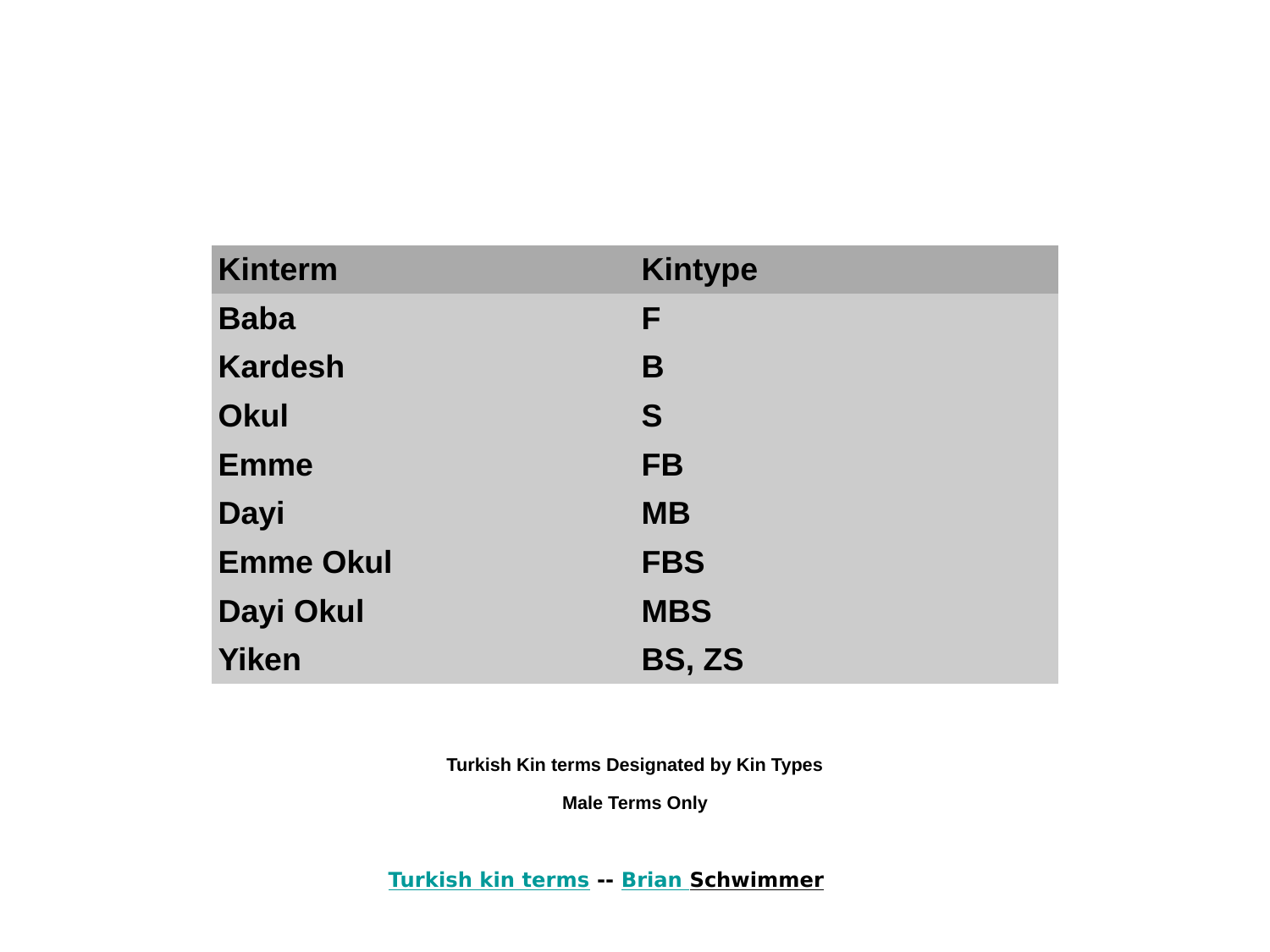

| Kinterm | Kintype |
| --- | --- |
| Baba | F |
| Kardesh | B |
| Okul | S |
| Emme | FB |
| Dayi | MB |
| Emme Okul | FBS |
| Dayi Okul | MBS |
| Yiken | BS, ZS |
Turkish Kin terms Designated by Kin Types
Male Terms Only
Turkish kin terms -- Brian Schwimmer